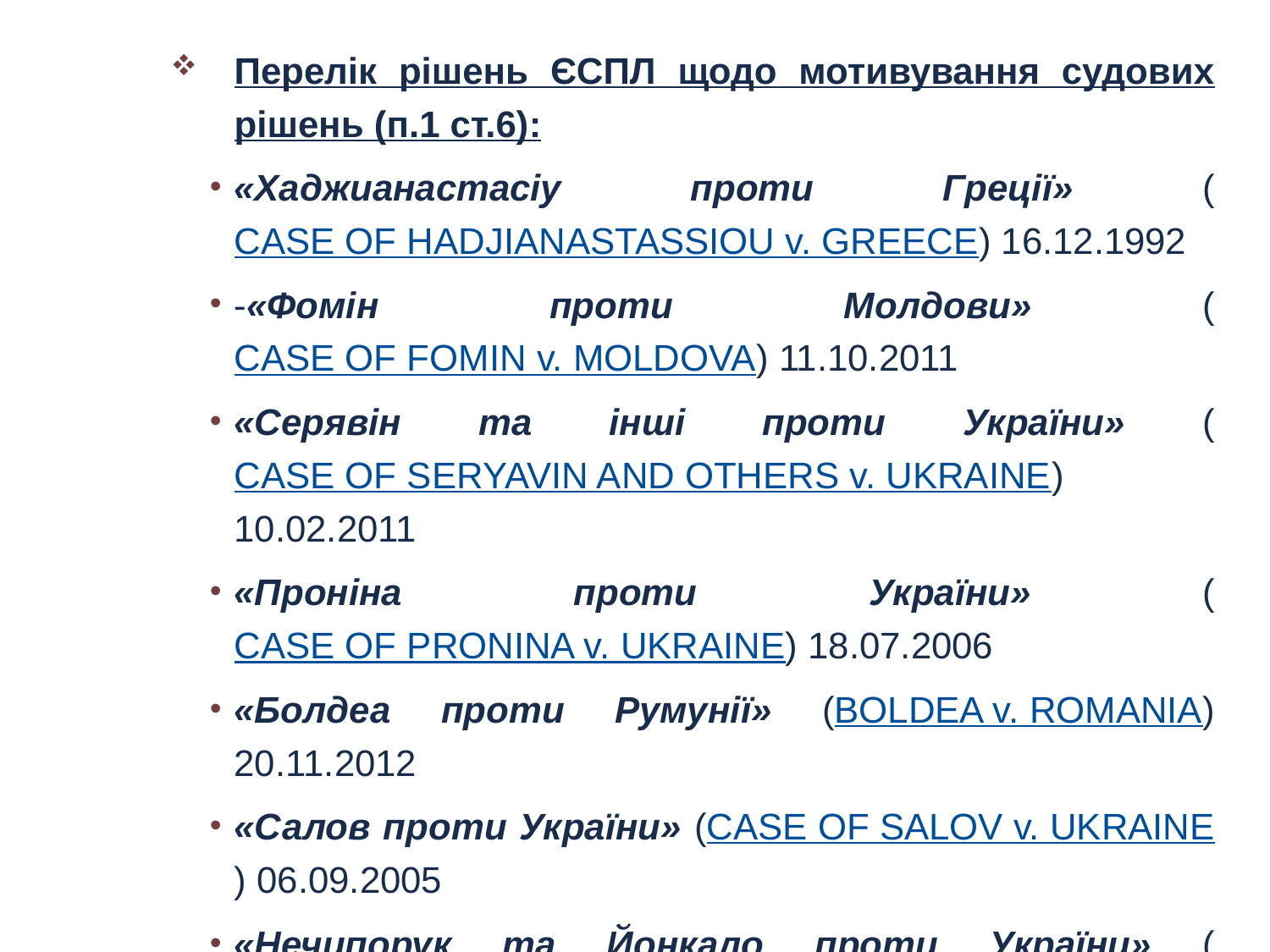

Перелік рішень ЄСПЛ щодо мотивування судових рішень (п.1 ст.6):
«Хаджианастасіу проти Греції» (CASE OF HADJIANASTASSIOU v. GREECE) 16.12.1992
-«Фомін проти Молдови» (CASE OF FOMIN v. MOLDOVA) 11.10.2011
«Серявін та інші проти України» (CASE OF SERYAVIN AND OTHERS v. UKRAINE) 10.02.2011
«Проніна проти України» (CASE OF PRONINA v. UKRAINE) 18.07.2006
«Болдеа проти Румунії» (BOLDEA v. ROMANIA) 20.11.2012
«Салов проти України» (CASE OF SALOV v. UKRAINE) 06.09.2005
«Нечипорук та Йонкало проти України» (CASE OF NECHIPORUK AND YONKALO v. UKRAINE) 21.04.2011